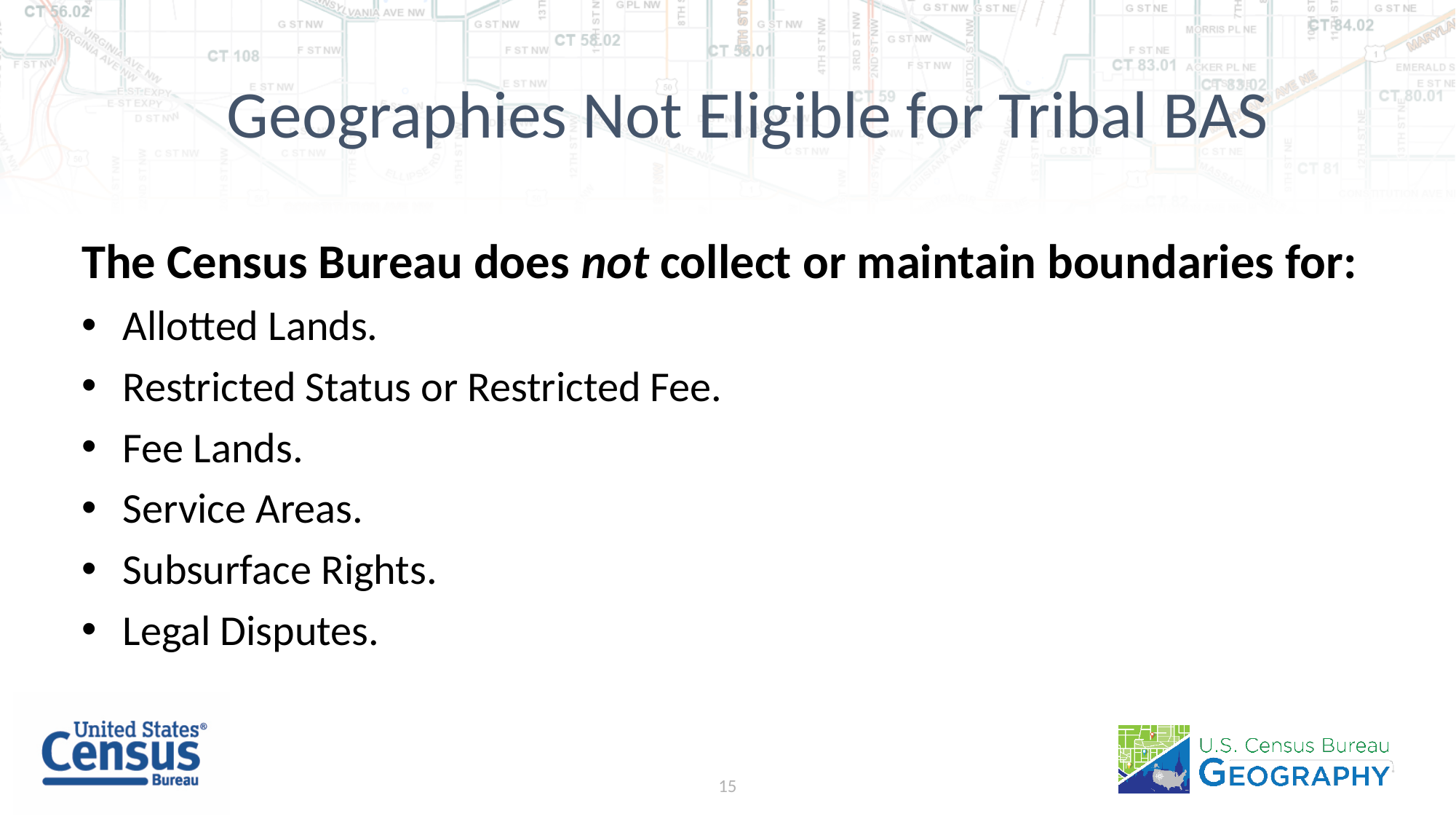

# Geographies Not Eligible for Tribal BAS
The Census Bureau does not collect or maintain boundaries for:
Allotted Lands.
Restricted Status or Restricted Fee.
Fee Lands.
Service Areas.
Subsurface Rights.
Legal Disputes.
15